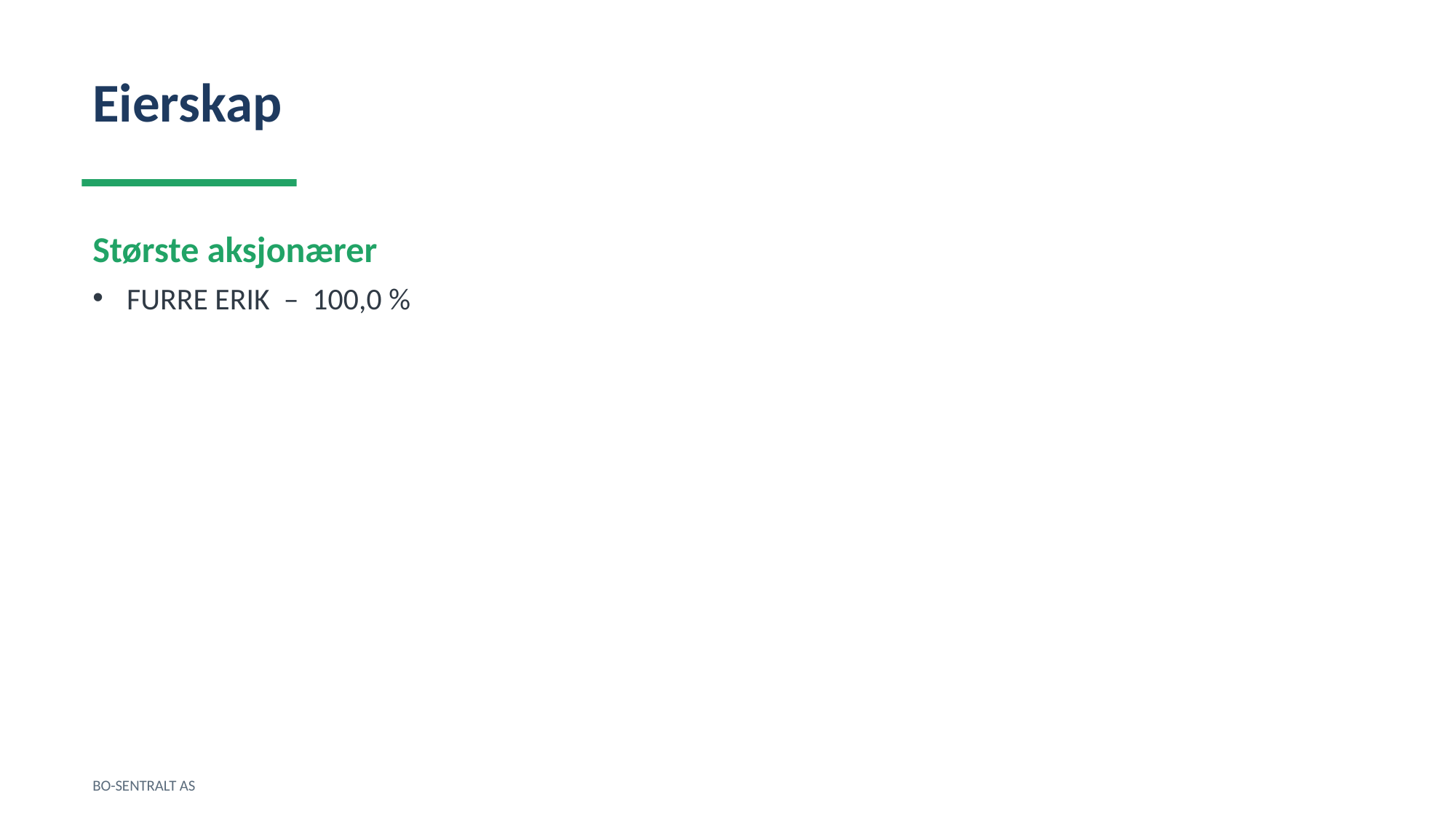

Eierskap

Største aksjonærer
FURRE ERIK  –  100,0 %
BO-SENTRALT AS